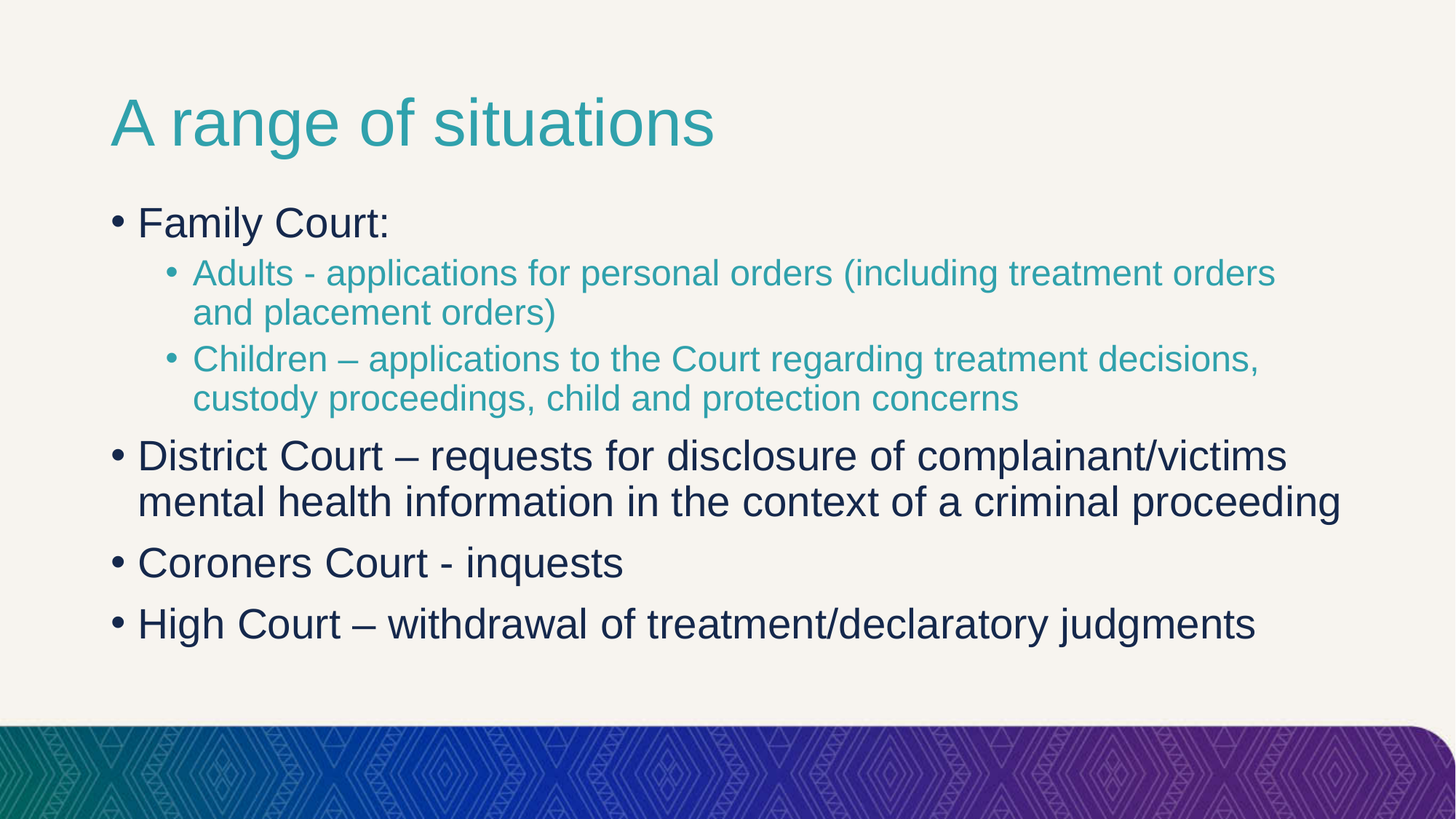

# A range of situations
Family Court:
Adults - applications for personal orders (including treatment orders and placement orders)
Children – applications to the Court regarding treatment decisions, custody proceedings, child and protection concerns
District Court – requests for disclosure of complainant/victims mental health information in the context of a criminal proceeding
Coroners Court - inquests
High Court – withdrawal of treatment/declaratory judgments